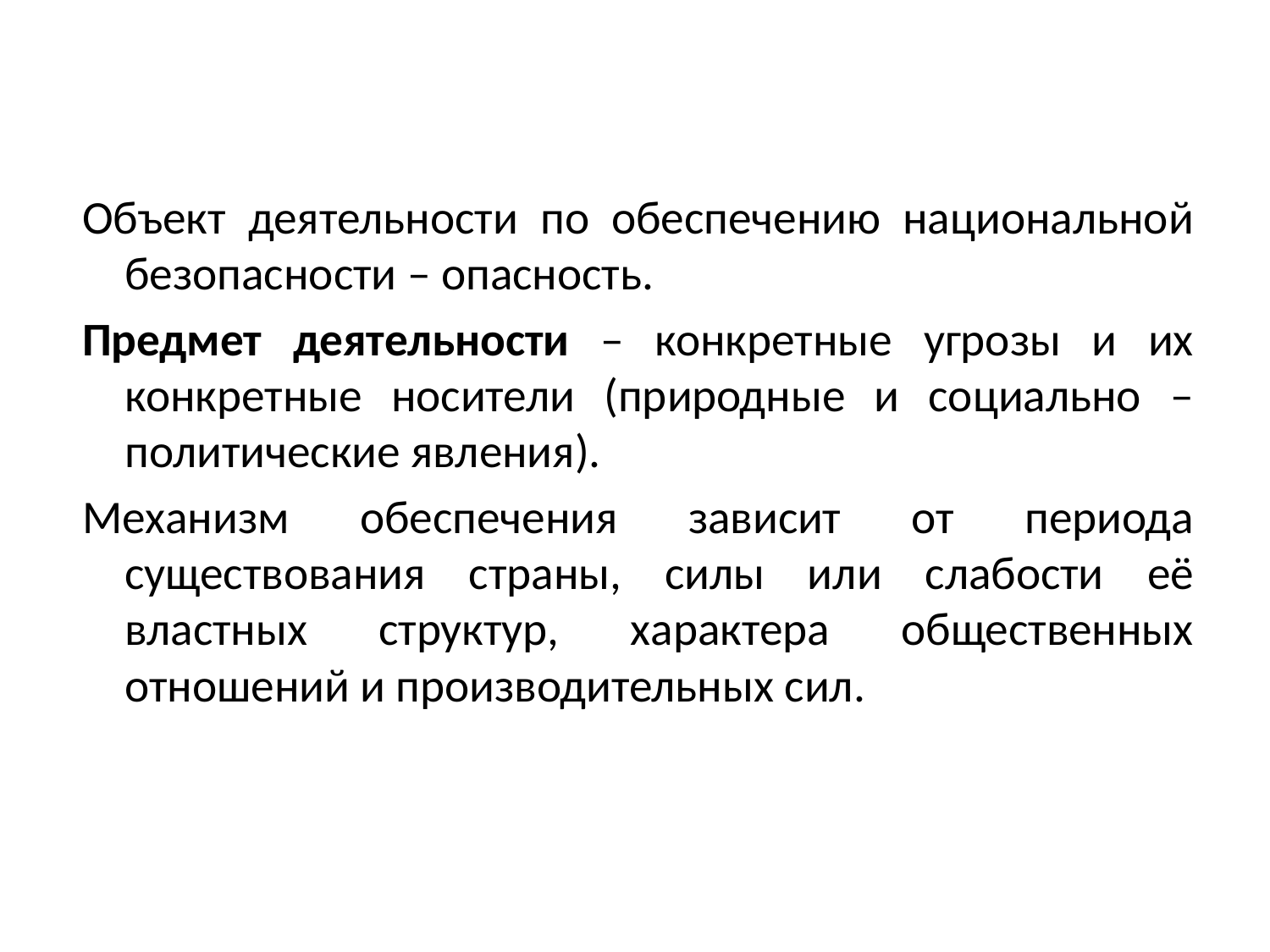

#

Объект деятельности по обеспечению национальной безопасности – опасность.
Предмет деятельности – конкретные угрозы и их конкретные носители (природные и социально – политические явления).
Механизм обеспечения зависит от периода существования страны, силы или слабости её властных структур, характера общественных отношений и производительных сил.